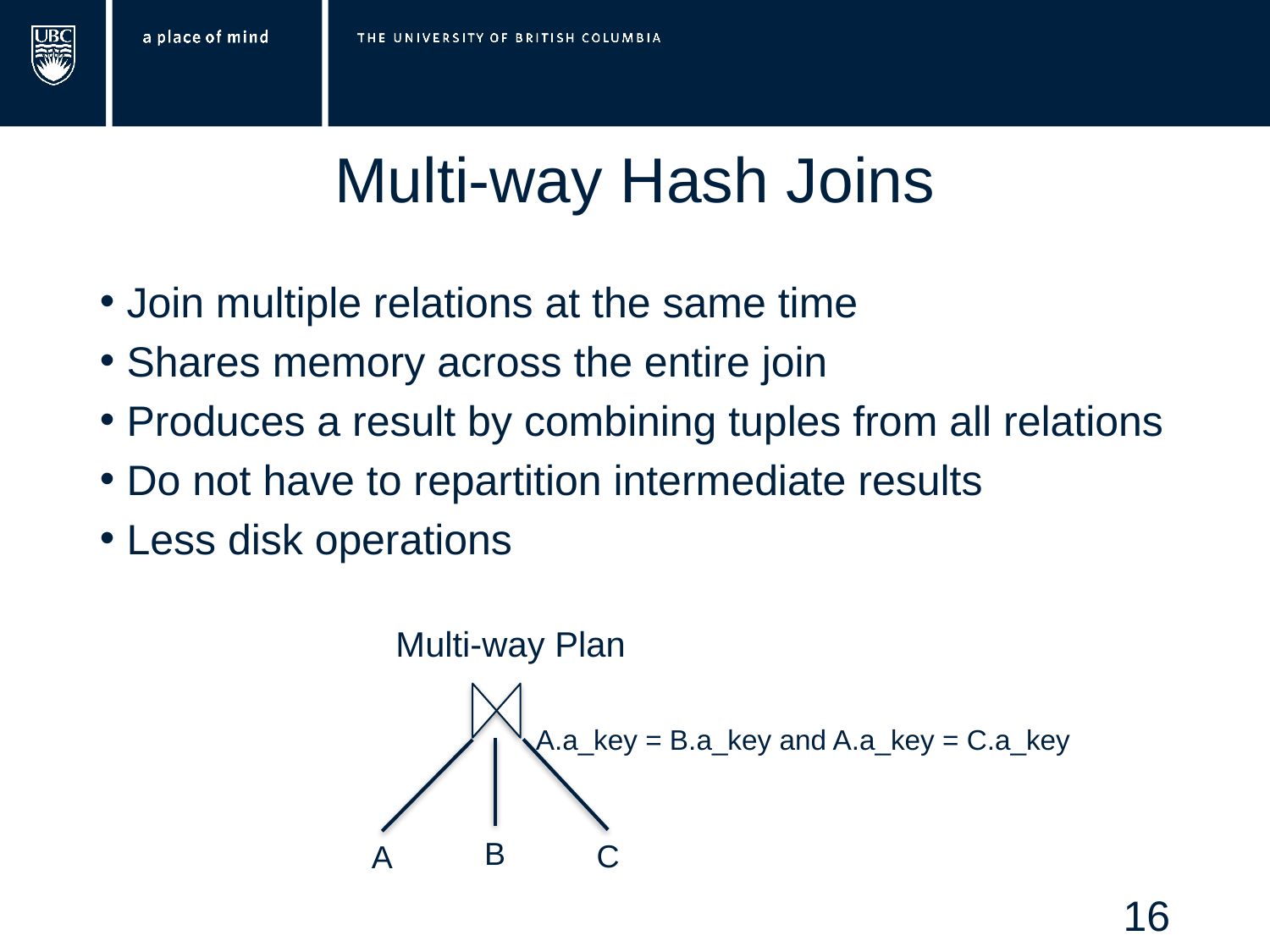

# Multi-way Hash Joins
Join multiple relations at the same time
Shares memory across the entire join
Produces a result by combining tuples from all relations
Do not have to repartition intermediate results
Less disk operations

Multi-way Plan

A.a_key = B.a_key and A.a_key = C.a_key
B
C
A
16